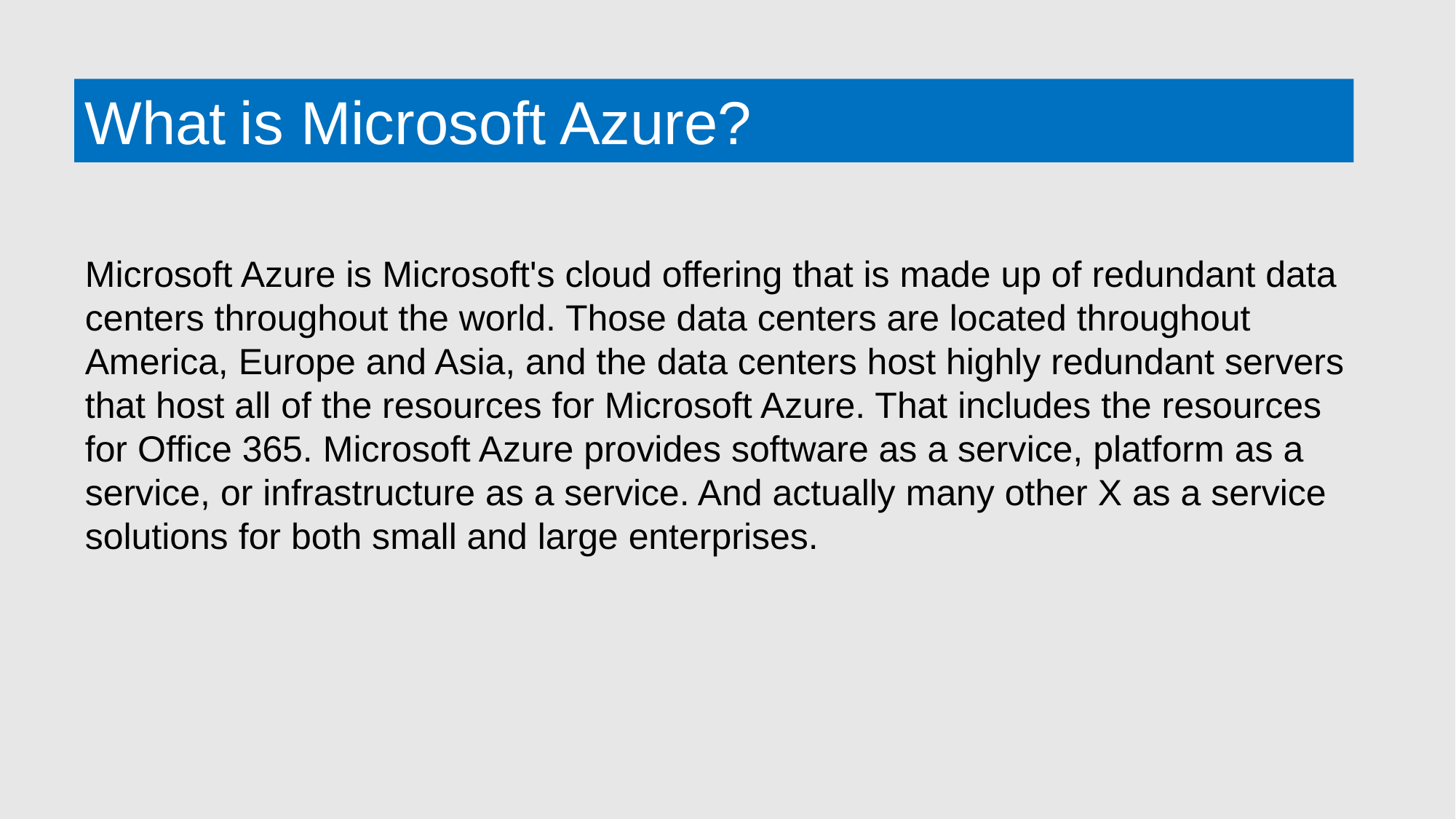

What is Microsoft Azure?
Microsoft Azure is Microsoft's cloud offering that is made up of redundant data centers throughout the world. Those data centers are located throughout America, Europe and Asia, and the data centers host highly redundant servers that host all of the resources for Microsoft Azure. That includes the resources for Office 365. Microsoft Azure provides software as a service, platform as a service, or infrastructure as a service. And actually many other X as a service solutions for both small and large enterprises.